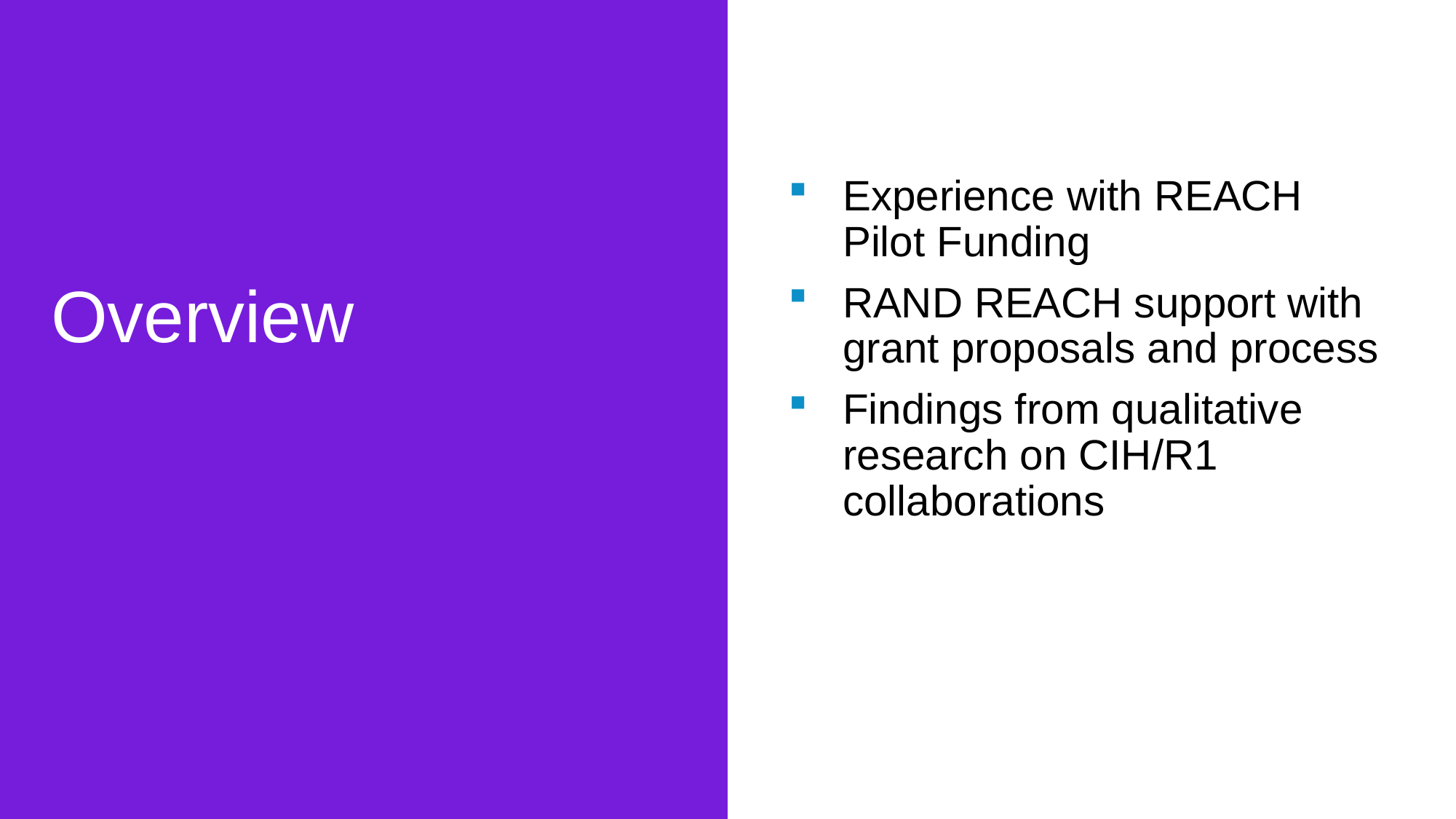

# Overview
Experience with REACH Pilot Funding
RAND REACH support with grant proposals and process
Findings from qualitative research on CIH/R1 collaborations